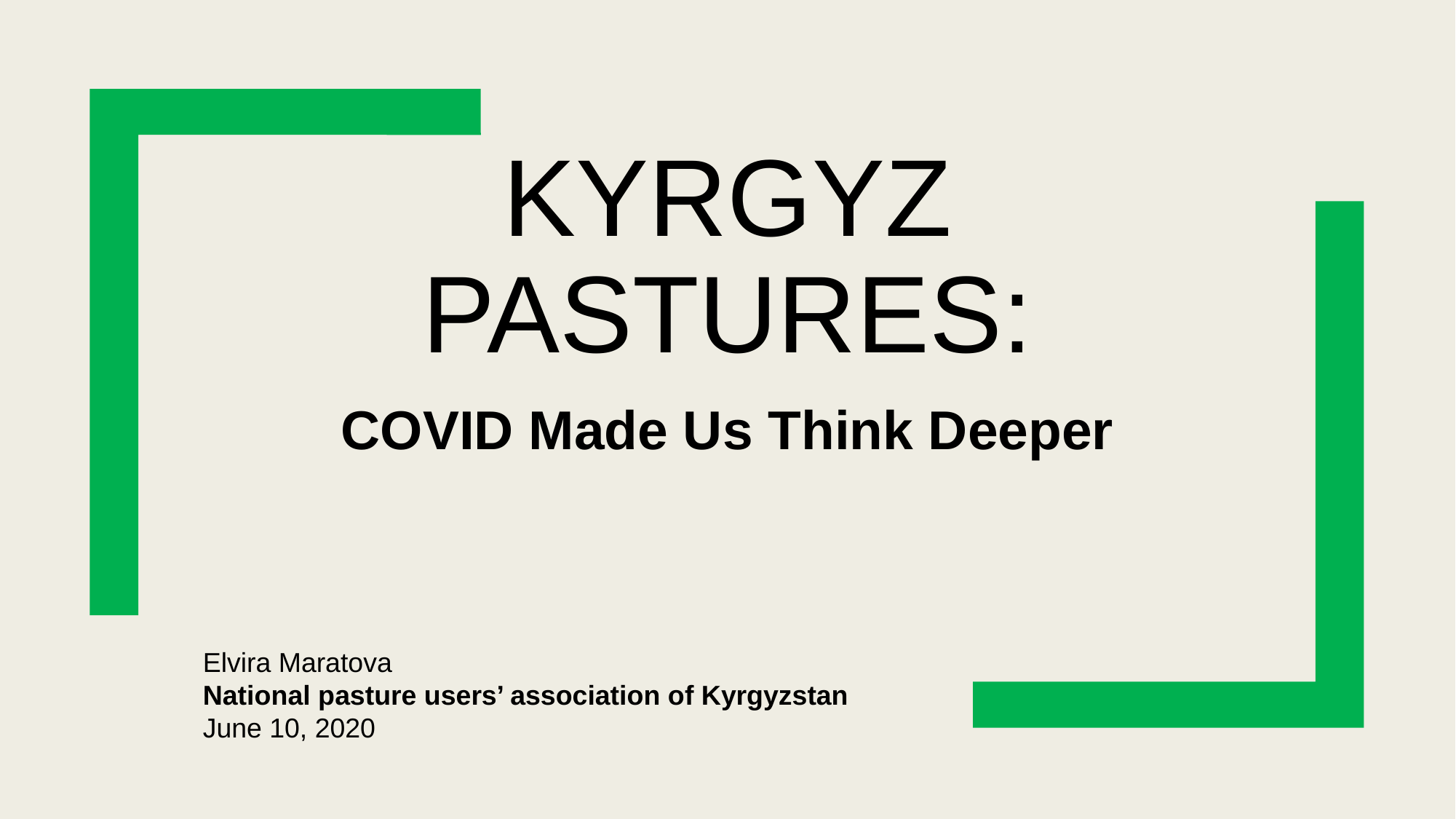

# Kyrgyz pastures:
COVID Made Us Think Deeper
Elvira Maratova
National pasture users’ association of Kyrgyzstan
June 10, 2020